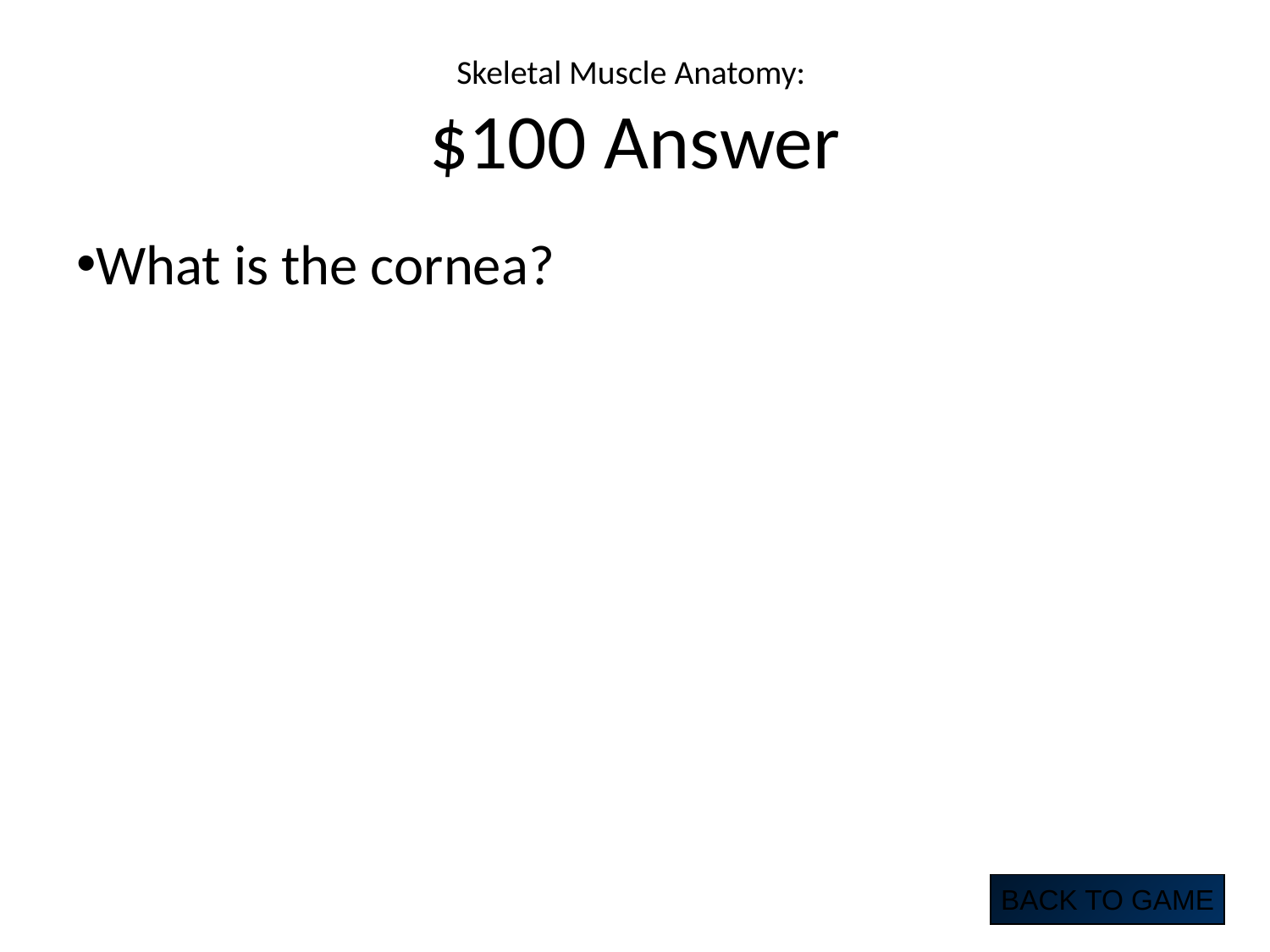

# Skeletal Muscle Anatomy: $100 Answer
What is the cornea?
BACK TO GAME